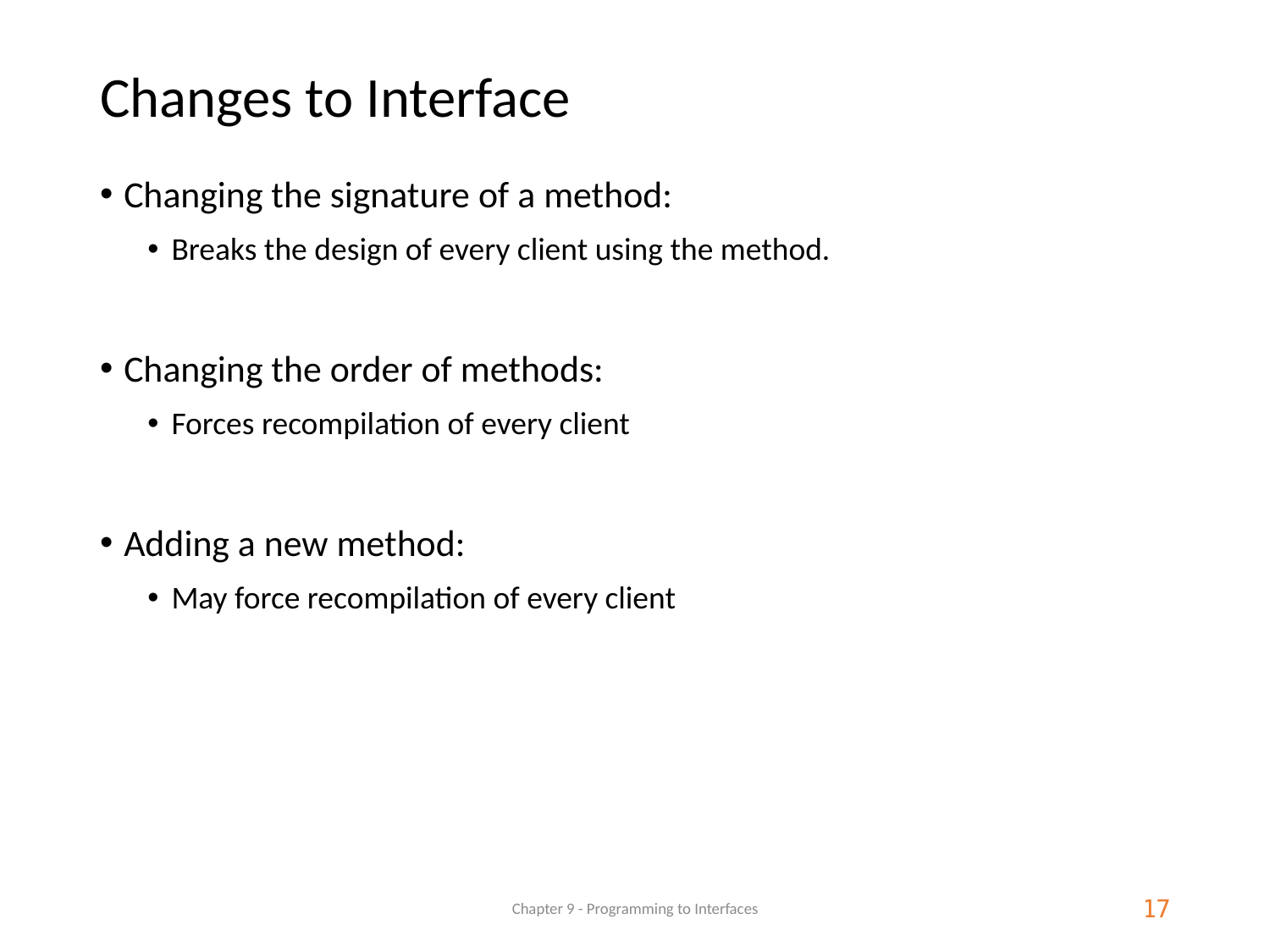

# Changes to Interface
Changing the signature of a method:
Breaks the design of every client using the method.

Changing the order of methods:
Forces recompilation of every client

Adding a new method:
May force recompilation of every client

Chapter 9 - Programming to Interfaces
17